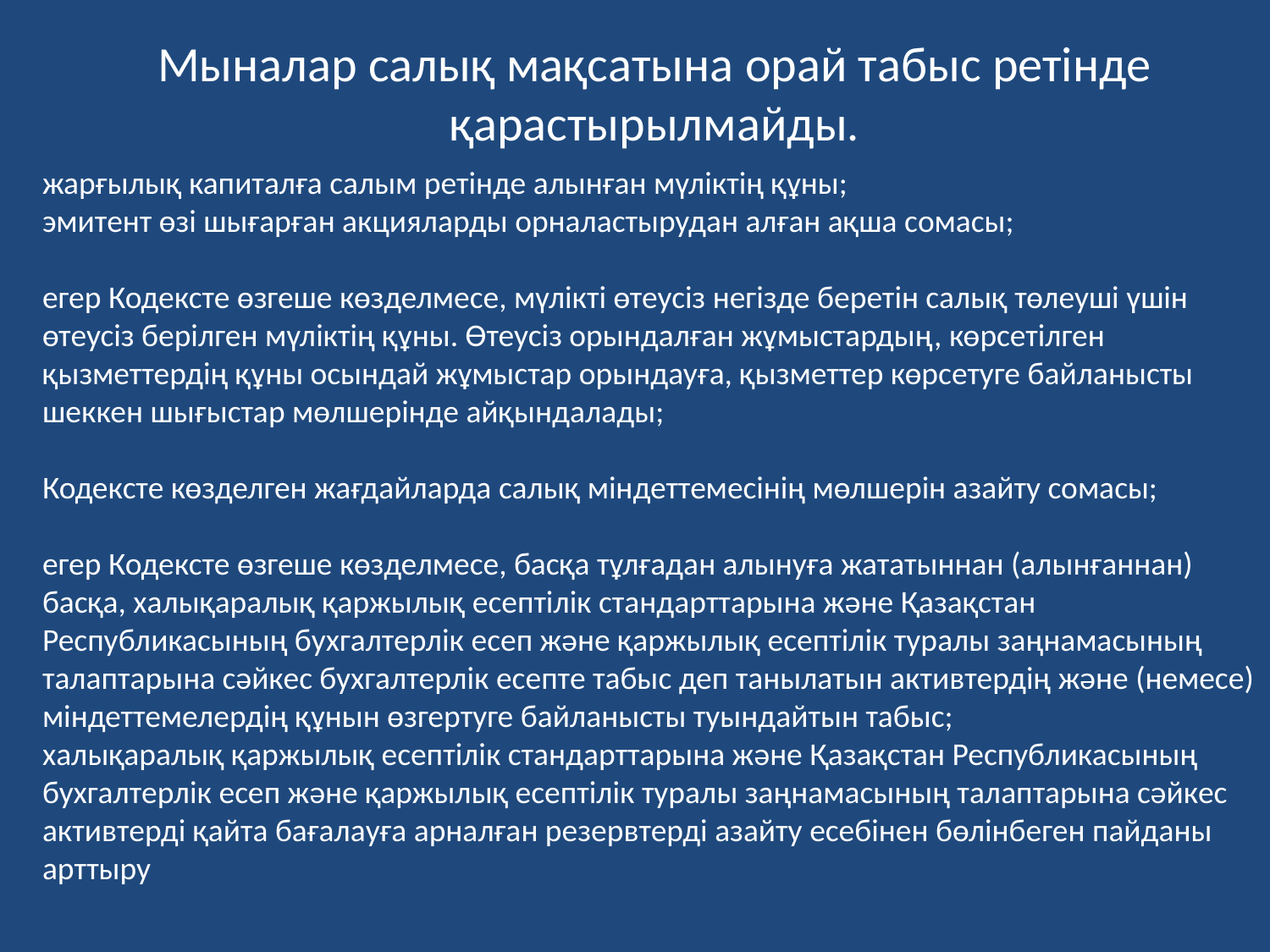

# Мыналар салық мақсатына орай табыс ретінде қарастырылмайды.
жарғылық капиталға салым ретінде алынған мүліктің құны;
эмитент өзі шығарған акцияларды орналастырудан алған ақша сомасы;

егер Кодексте өзгеше көзделмесе, мүлікті өтеусіз негізде беретін салық төлеуші үшін өтеусіз берілген мүліктің құны. Өтеусіз орындалған жұмыстардың, көрсетілген қызметтердің құны осындай жұмыстар орындауға, қызметтер көрсетуге байланысты шеккен шығыстар мөлшерінде айқындалады;

Кодексте көзделген жағдайларда салық міндеттемесінің мөлшерін азайту сомасы;

егер Кодексте өзгеше көзделмесе, басқа тұлғадан алынуға жататыннан (алынғаннан) басқа, халықаралық қаржылық есептілік стандарттарына және Қазақстан Республикасының бухгалтерлік есеп және қаржылық есептілік туралы заңнамасының талаптарына сәйкес бухгалтерлік есепте табыс деп танылатын активтердің және (немесе) міндеттемелердің құнын өзгертуге байланысты туындайтын табыс;
халықаралық қаржылық есептілік стандарттарына және Қазақстан Республикасының бухгалтерлік есеп және қаржылық есептілік туралы заңнамасының талаптарына сәйкес активтерді қайта бағалауға арналған резервтерді азайту есебінен бөлінбеген пайданы арттыру